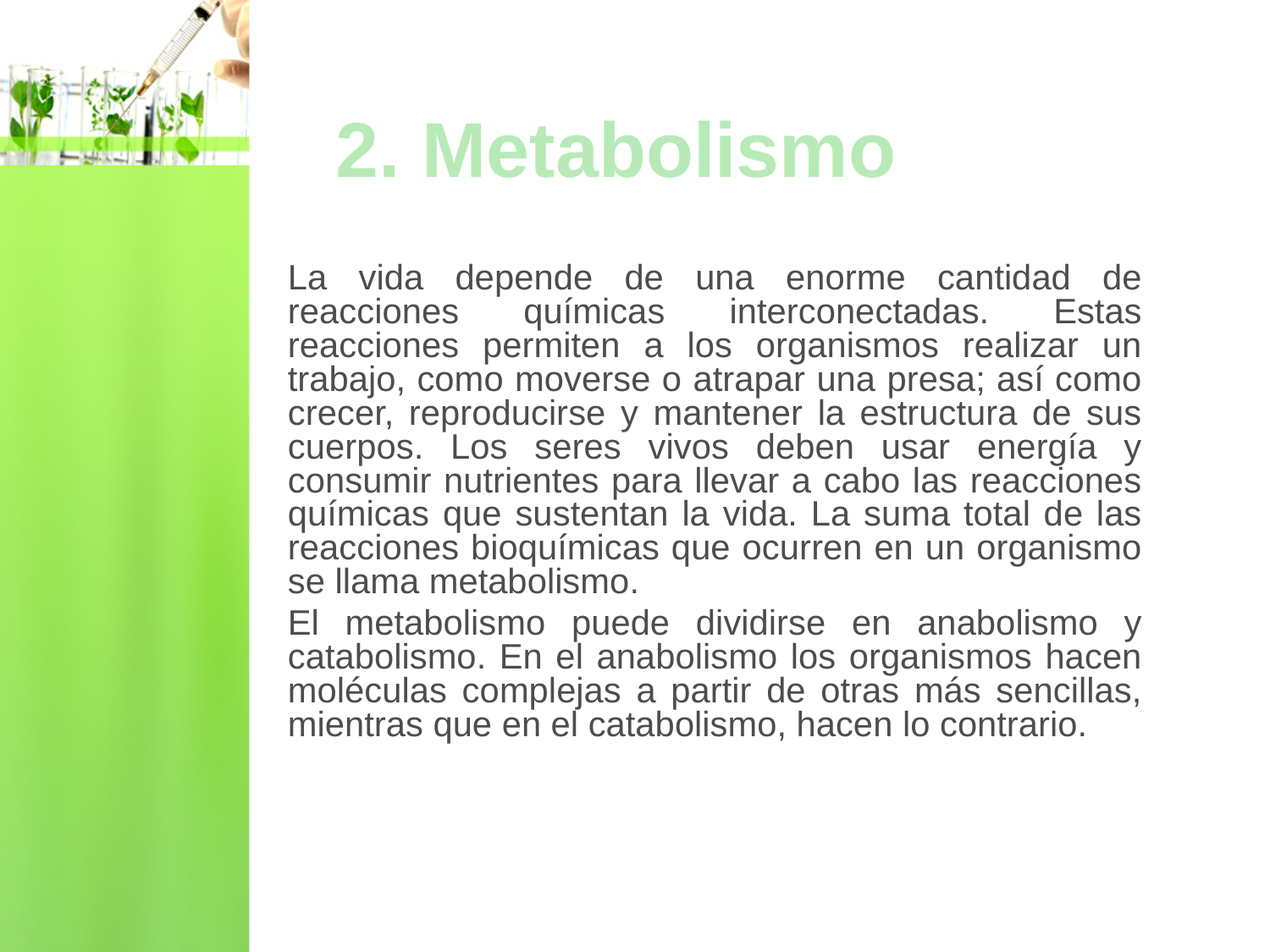

# 2. Metabolismo
La vida depende de una enorme cantidad de reacciones químicas interconectadas. Estas reacciones permiten a los organismos realizar un trabajo, como moverse o atrapar una presa; así como crecer, reproducirse y mantener la estructura de sus cuerpos. Los seres vivos deben usar energía y consumir nutrientes para llevar a cabo las reacciones químicas que sustentan la vida. La suma total de las reacciones bioquímicas que ocurren en un organismo se llama metabolismo.
El metabolismo puede dividirse en anabolismo y catabolismo. En el anabolismo los organismos hacen moléculas complejas a partir de otras más sencillas, mientras que en el catabolismo, hacen lo contrario.